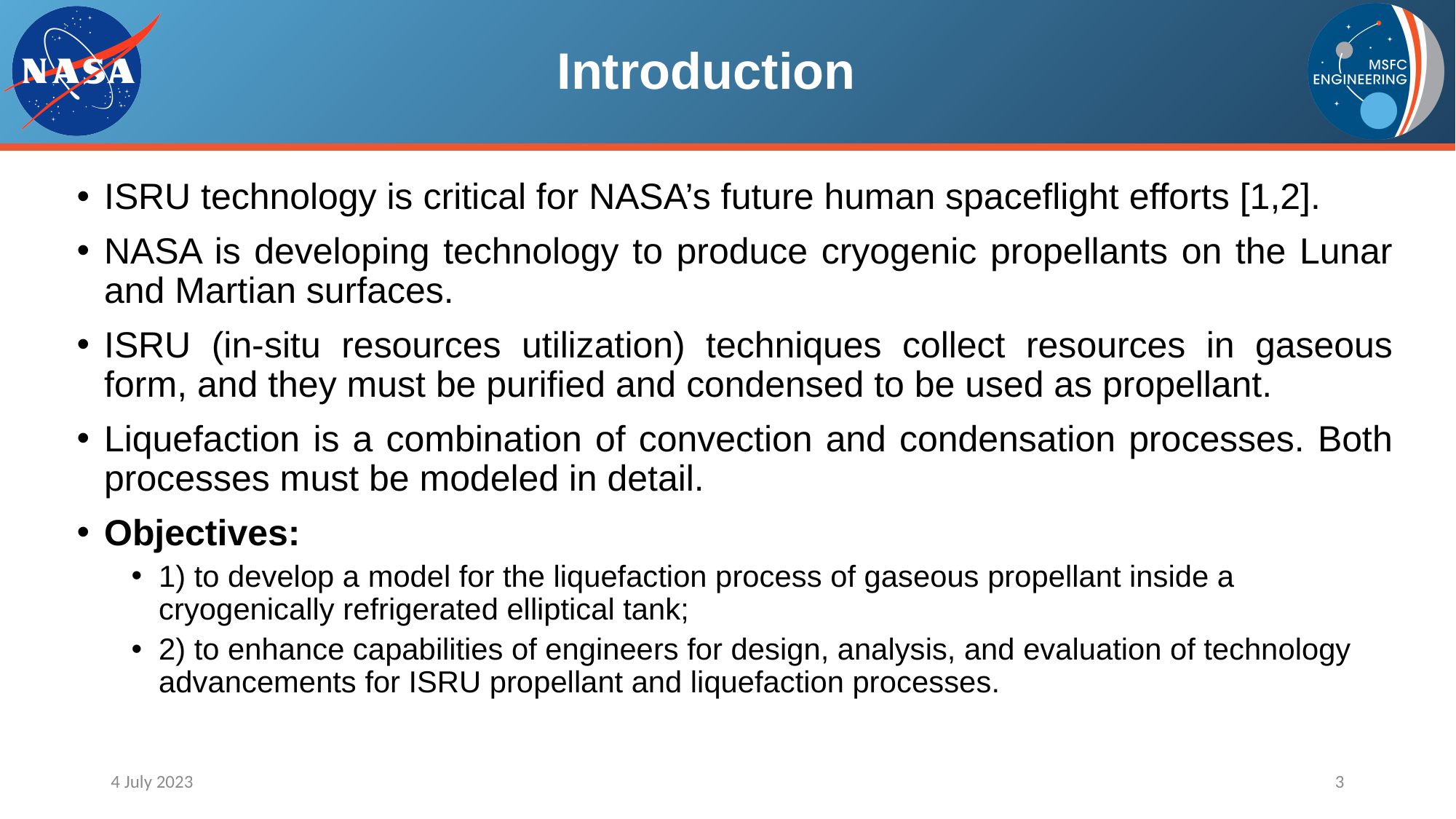

# Introduction
ISRU technology is critical for NASA’s future human spaceflight efforts [1,2].
NASA is developing technology to produce cryogenic propellants on the Lunar and Martian surfaces.
ISRU (in-situ resources utilization) techniques collect resources in gaseous form, and they must be purified and condensed to be used as propellant.
Liquefaction is a combination of convection and condensation processes. Both processes must be modeled in detail.
Objectives:
1) to develop a model for the liquefaction process of gaseous propellant inside a cryogenically refrigerated elliptical tank;
2) to enhance capabilities of engineers for design, analysis, and evaluation of technology advancements for ISRU propellant and liquefaction processes.

4 July 2023
3